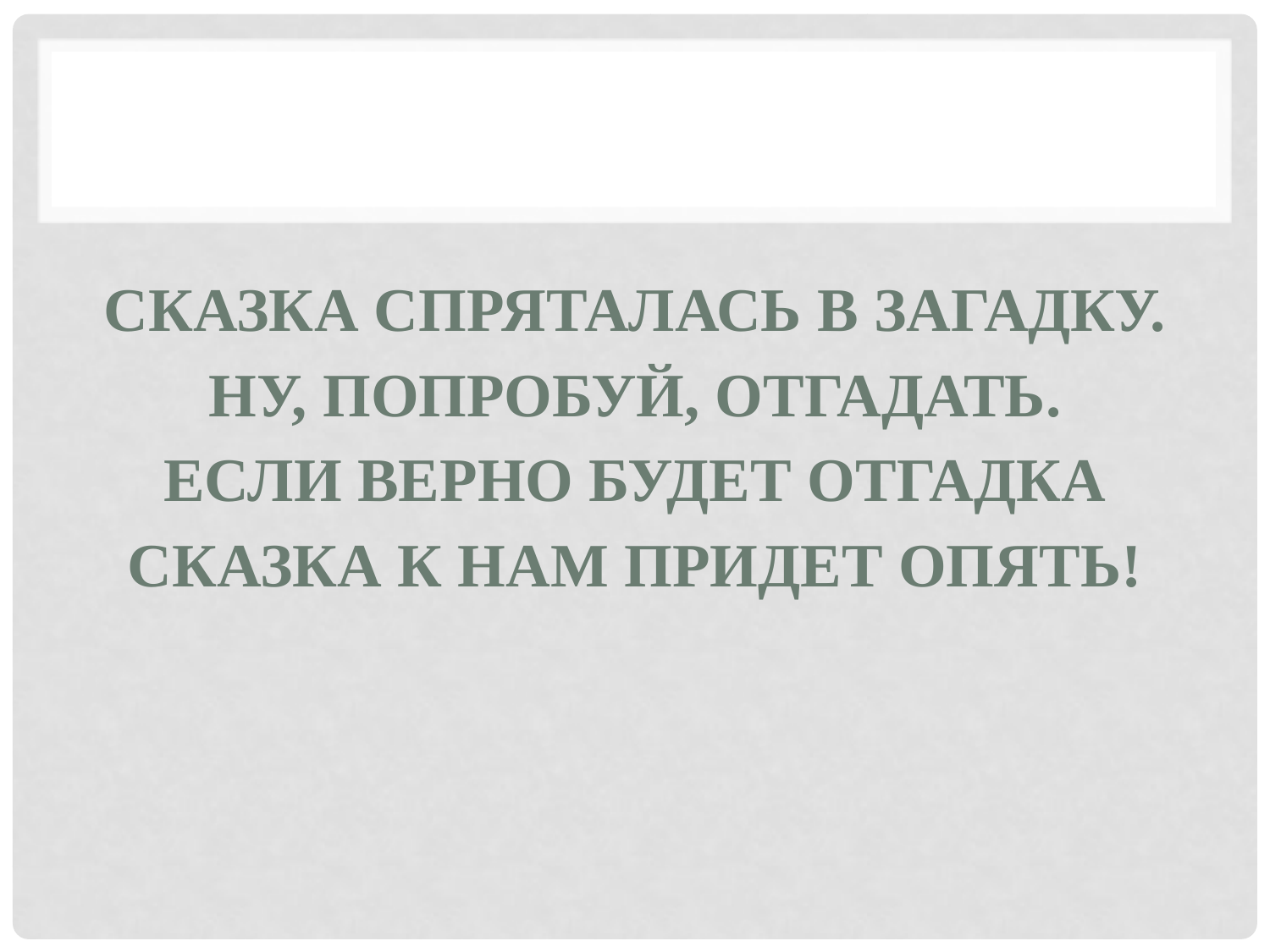

# Сказка спряталась в загадку. Ну, попробуй, отгадать. Если верно будет отгадка Сказка к нам придет опять!